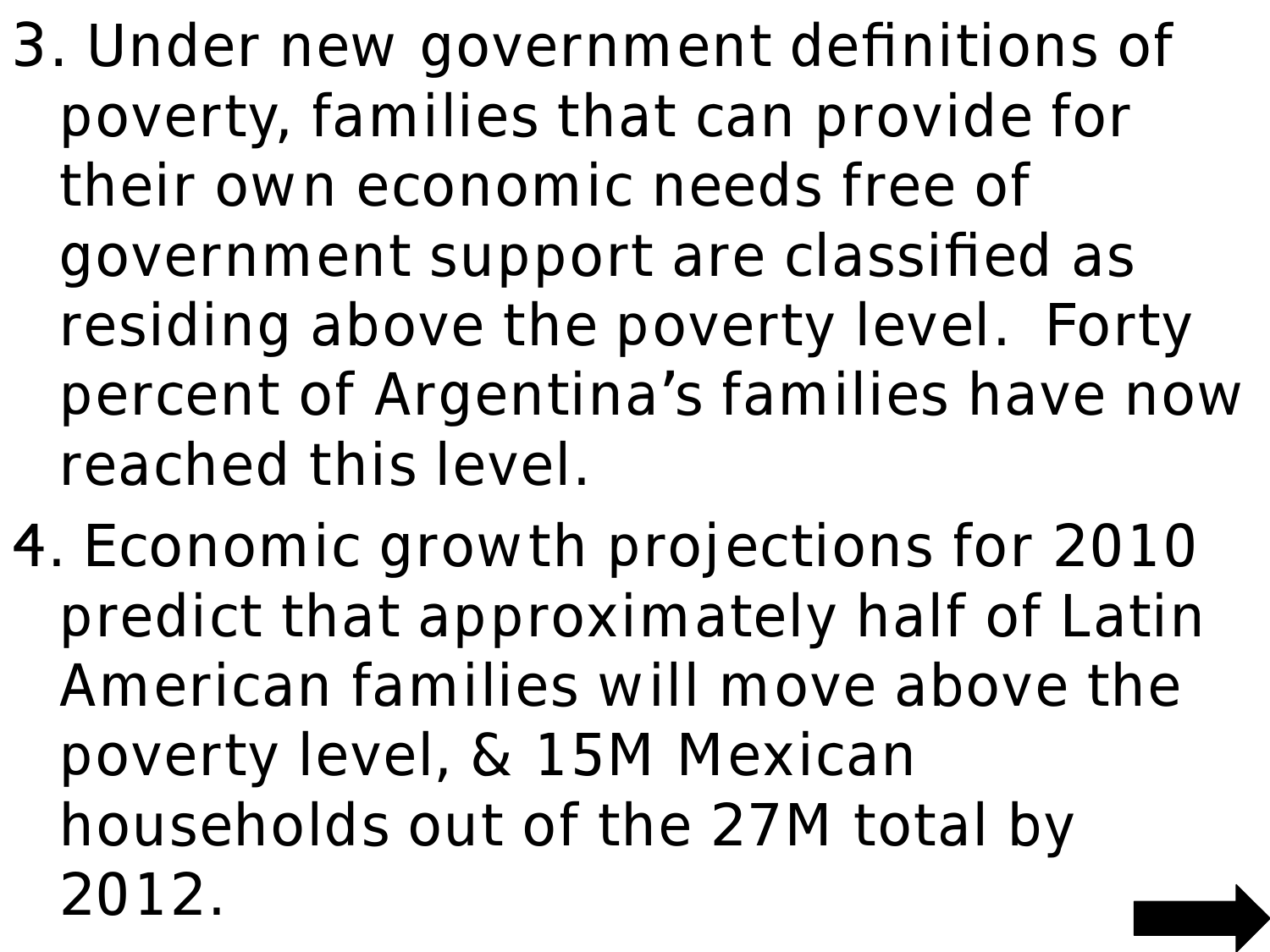

3. Under new government definitions of poverty, families that can provide for their own economic needs free of government support are classified as residing above the poverty level.  Forty percent of Argentina’s families have now reached this level.
4. Economic growth projections for 2010 predict that approximately half of Latin American families will move above the poverty level, & 15M Mexican households out of the 27M total by 2012.